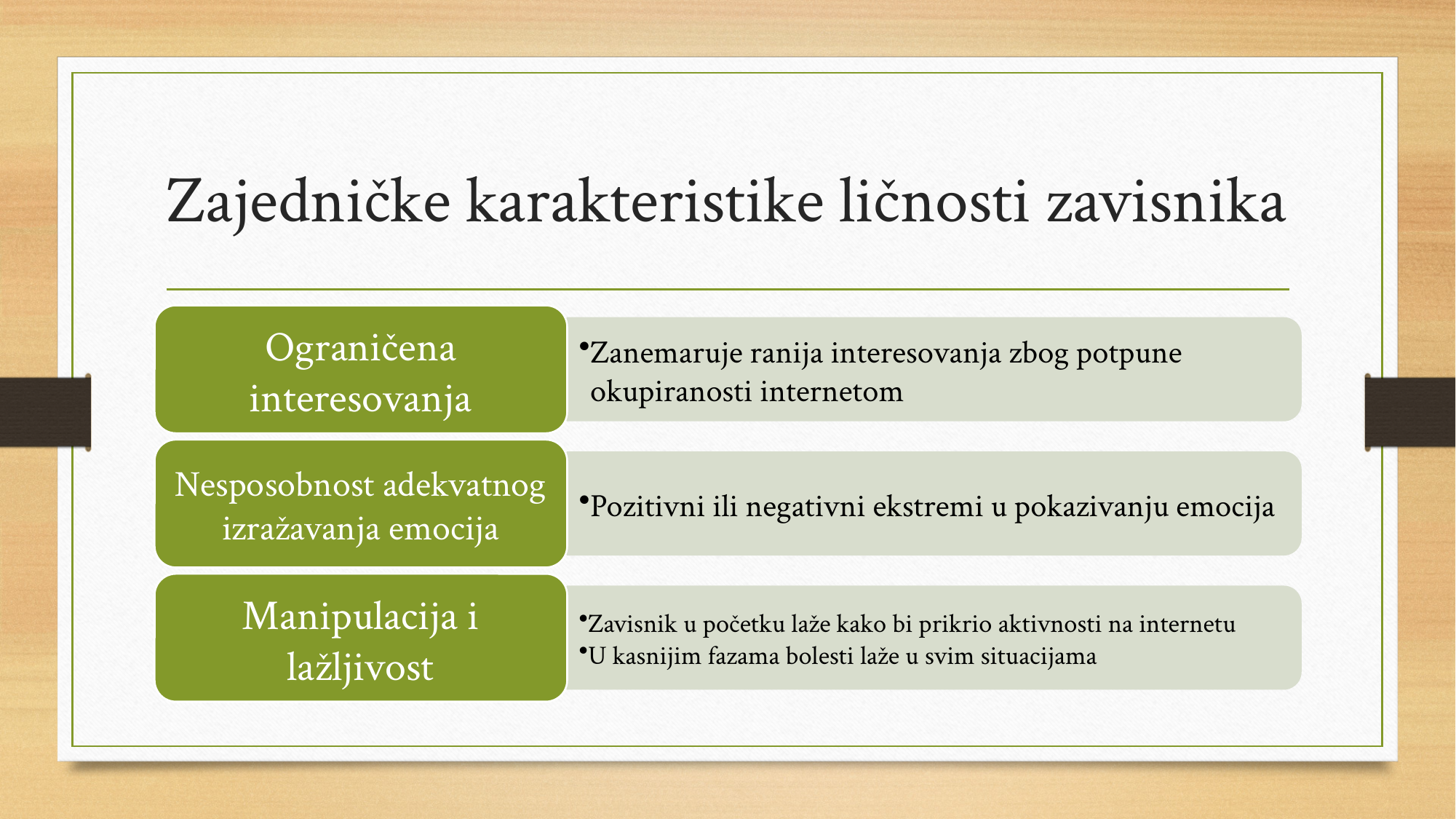

# Zajedničke karakteristike ličnosti zavisnika
Ograničena interesovanja
Zanemaruje ranija interesovanja zbog potpune okupiranosti internetom
Pozitivni ili negativni ekstremi u pokazivanju emocija
Manipulacija i lažljivost
Zavisnik u početku laže kako bi prikrio aktivnosti na internetu
U kasnijim fazama bolesti laže u svim situacijama